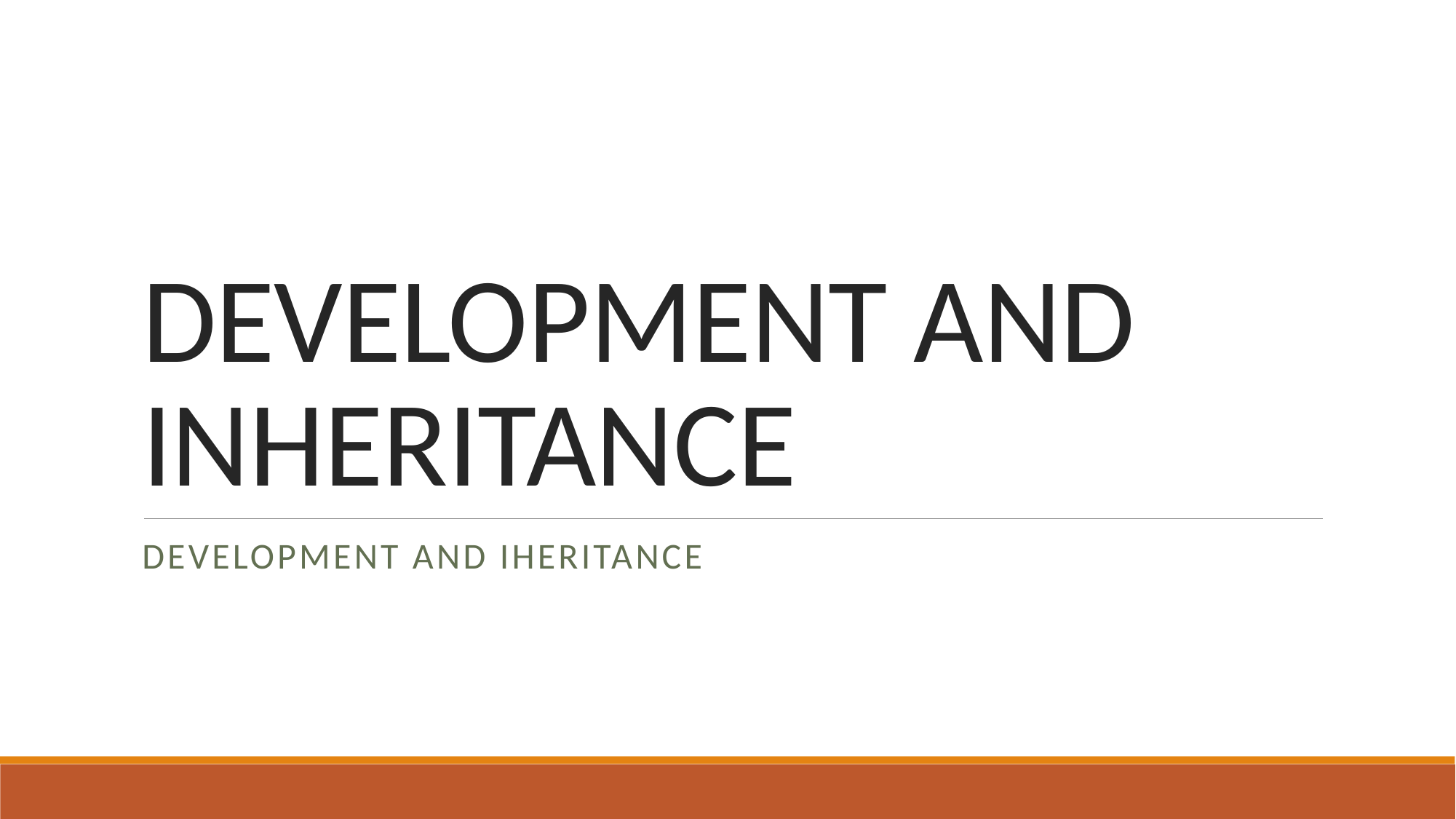

# DEVELOPMENT AND INHERITANCE
DEVELOPMENT AND IHERITANCE